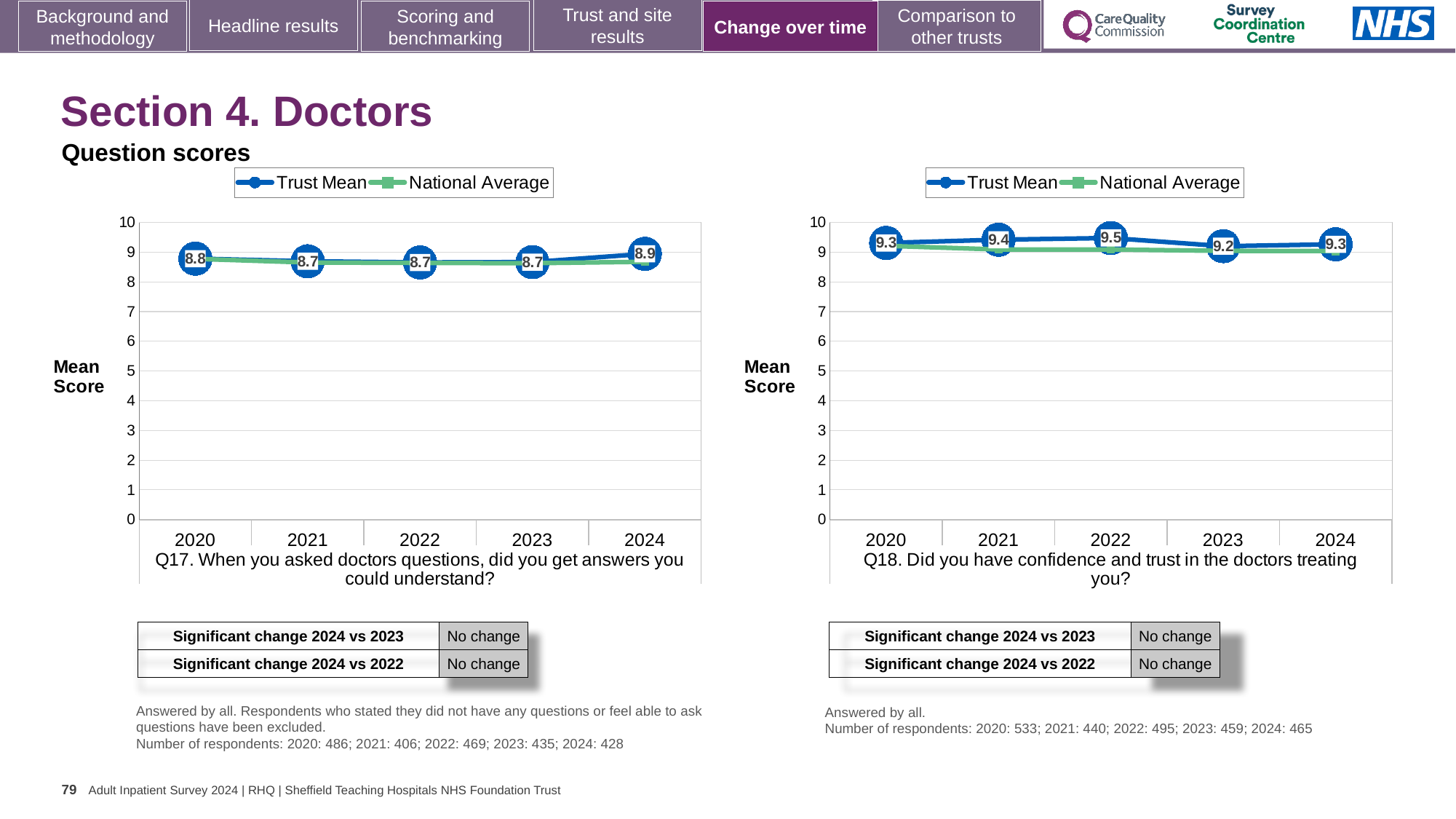

# Section 4. Doctors
Question scores

### Chart

| Category | Trust Mean | National Average |
|---|---|---|
| 2020 | 8.783985195995918 | 8.775622496772892 |
| 2021 | 8.694674209620313 | 8.65300797907108 |
| 2022 | 8.655778696040485 | 8.638316008204752 |
| 2023 | 8.667479453201691 | 8.628936229033119 |
| 2024 | 8.944091775869964 | 8.676813970679843 |

### Chart

| Category | Trust Mean | National Average |
|---|---|---|
| 2020 | 9.310593187853758 | 9.213422883906146 |
| 2021 | 9.42009393829256 | 9.090088854968883 |
| 2022 | 9.4766335313563 | 9.089684092207076 |
| 2023 | 9.202330252292313 | 9.044584746248495 |
| 2024 | 9.2655461214548 | 9.039315057789015 |
| Significant change 2024 vs 2023 | No change |
| --- | --- |
| Significant change 2024 vs 2022 | No change |
| Significant change 2024 vs 2023 | No change |
| --- | --- |
| Significant change 2024 vs 2022 | No change |
Answered by all. Respondents who stated they did not have any questions or feel able to ask questions have been excluded.
Number of respondents: 2020: 486; 2021: 406; 2022: 469; 2023: 435; 2024: 428

Answered by all.
Number of respondents: 2020: 533; 2021: 440; 2022: 495; 2023: 459; 2024: 465

79